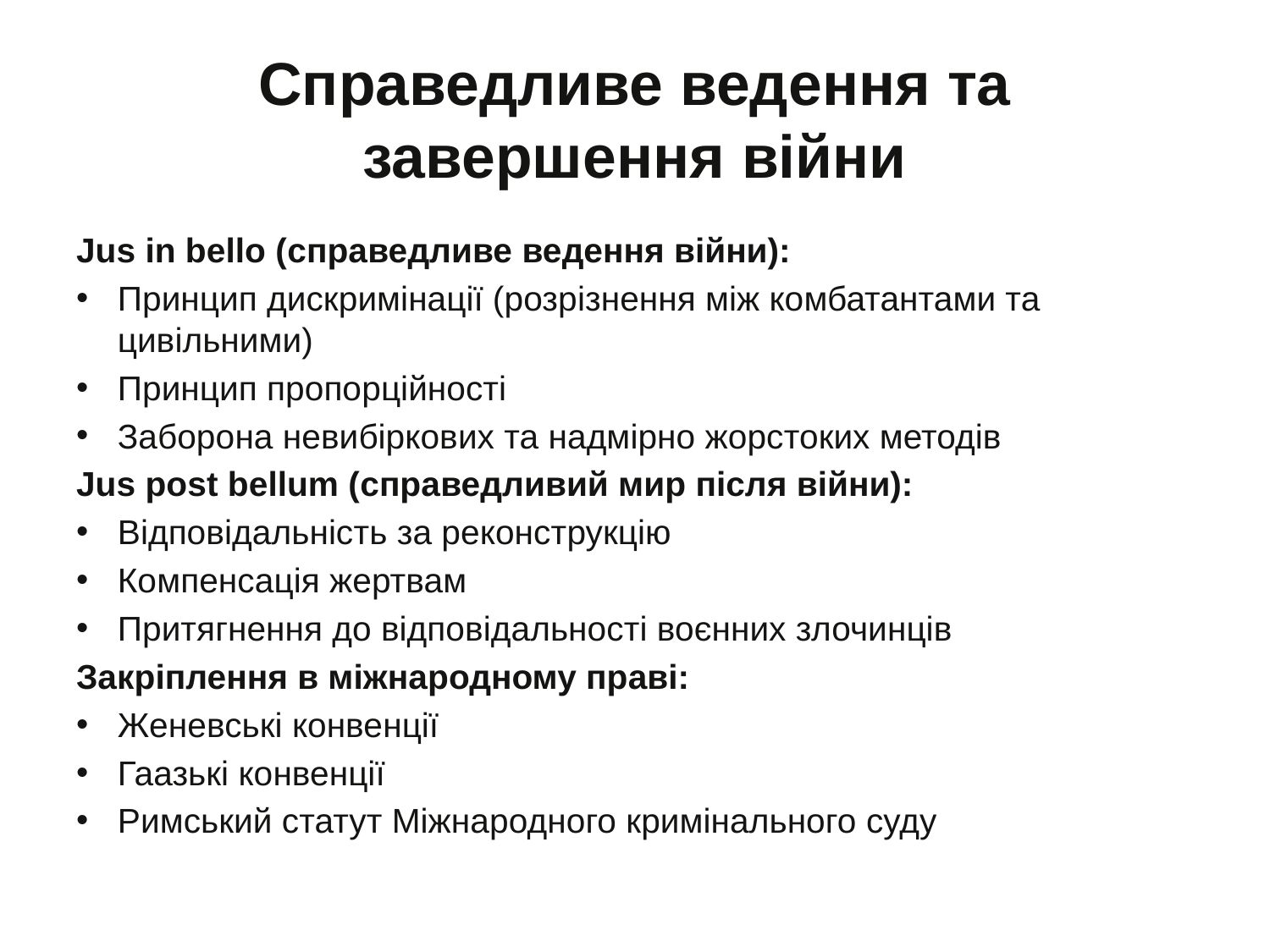

# Справедливе ведення та завершення війни
Jus in bello (справедливе ведення війни):
Принцип дискримінації (розрізнення між комбатантами та цивільними)
Принцип пропорційності
Заборона невибіркових та надмірно жорстоких методів
Jus post bellum (справедливий мир після війни):
Відповідальність за реконструкцію
Компенсація жертвам
Притягнення до відповідальності воєнних злочинців
Закріплення в міжнародному праві:
Женевські конвенції
Гаазькі конвенції
Римський статут Міжнародного кримінального суду